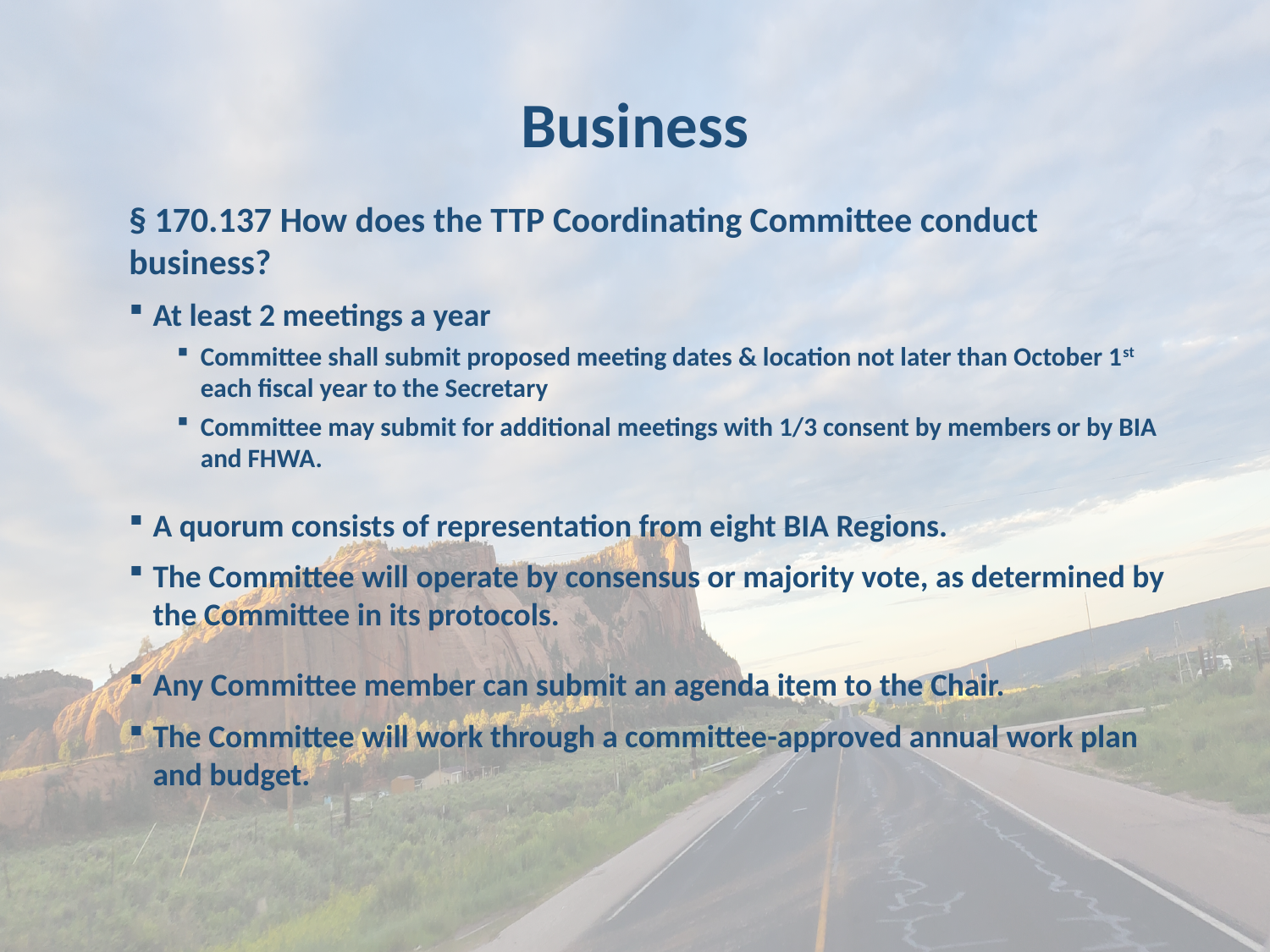

# Business
§ 170.137 How does the TTP Coordinating Committee conduct business?
At least 2 meetings a year
Committee shall submit proposed meeting dates & location not later than October 1st each fiscal year to the Secretary
Committee may submit for additional meetings with 1/3 consent by members or by BIA and FHWA.
A quorum consists of representation from eight BIA Regions.
The Committee will operate by consensus or majority vote, as determined by the Committee in its protocols.
Any Committee member can submit an agenda item to the Chair.
The Committee will work through a committee-approved annual work plan and budget.